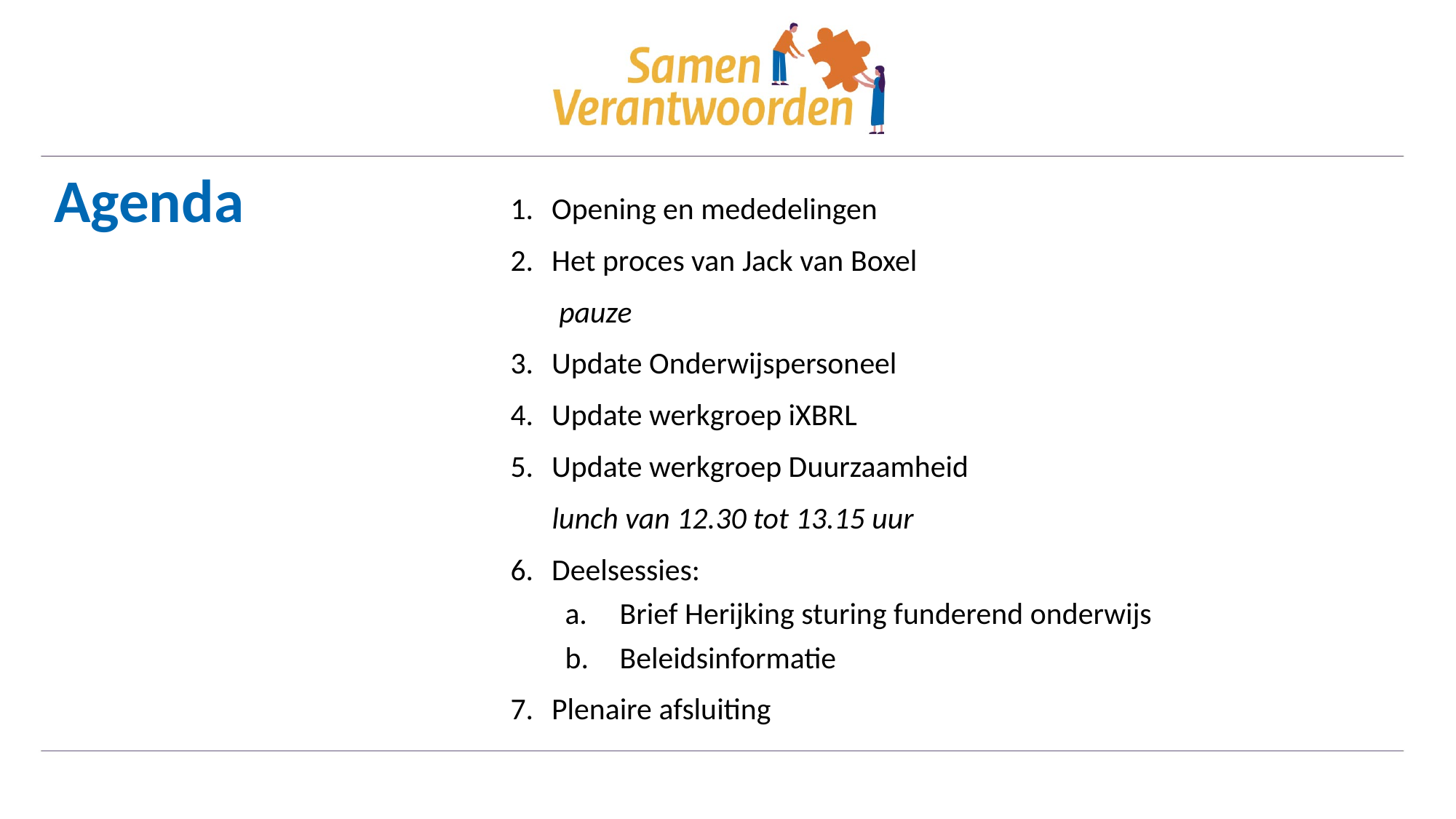

# Agenda
Opening en mededelingen
Het proces van Jack van Boxel
       pauze
Update Onderwijspersoneel
Update werkgroep iXBRL
Update werkgroep Duurzaamheid
      lunch van 12.30 tot 13.15 uur
Deelsessies:
Brief Herijking sturing funderend onderwijs
Beleidsinformatie
Plenaire afsluiting